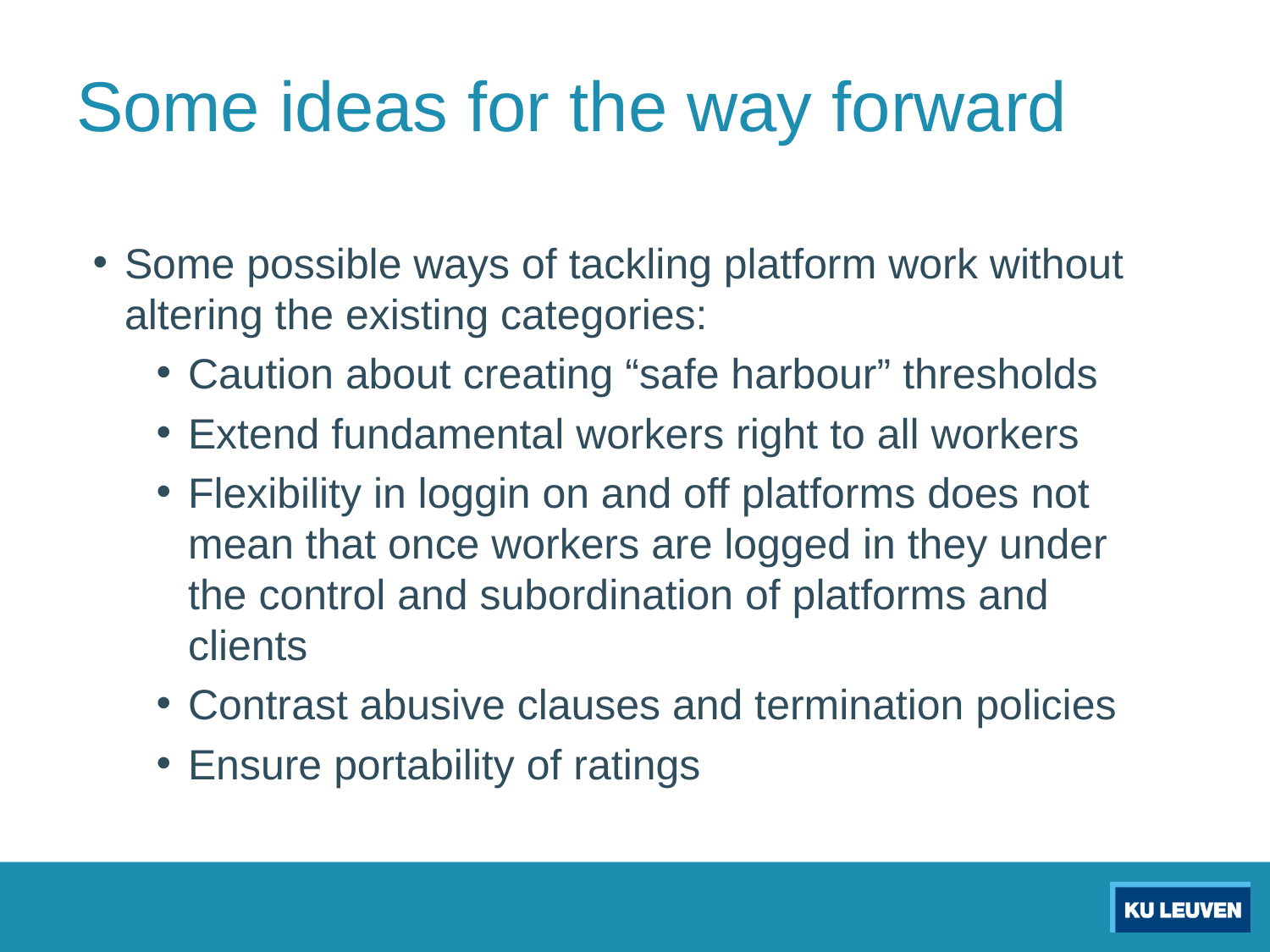

# Some ideas for the way forward
Some possible ways of tackling platform work without altering the existing categories:
Caution about creating “safe harbour” thresholds
Extend fundamental workers right to all workers
Flexibility in loggin on and off platforms does not mean that once workers are logged in they under the control and subordination of platforms and clients
Contrast abusive clauses and termination policies
Ensure portability of ratings